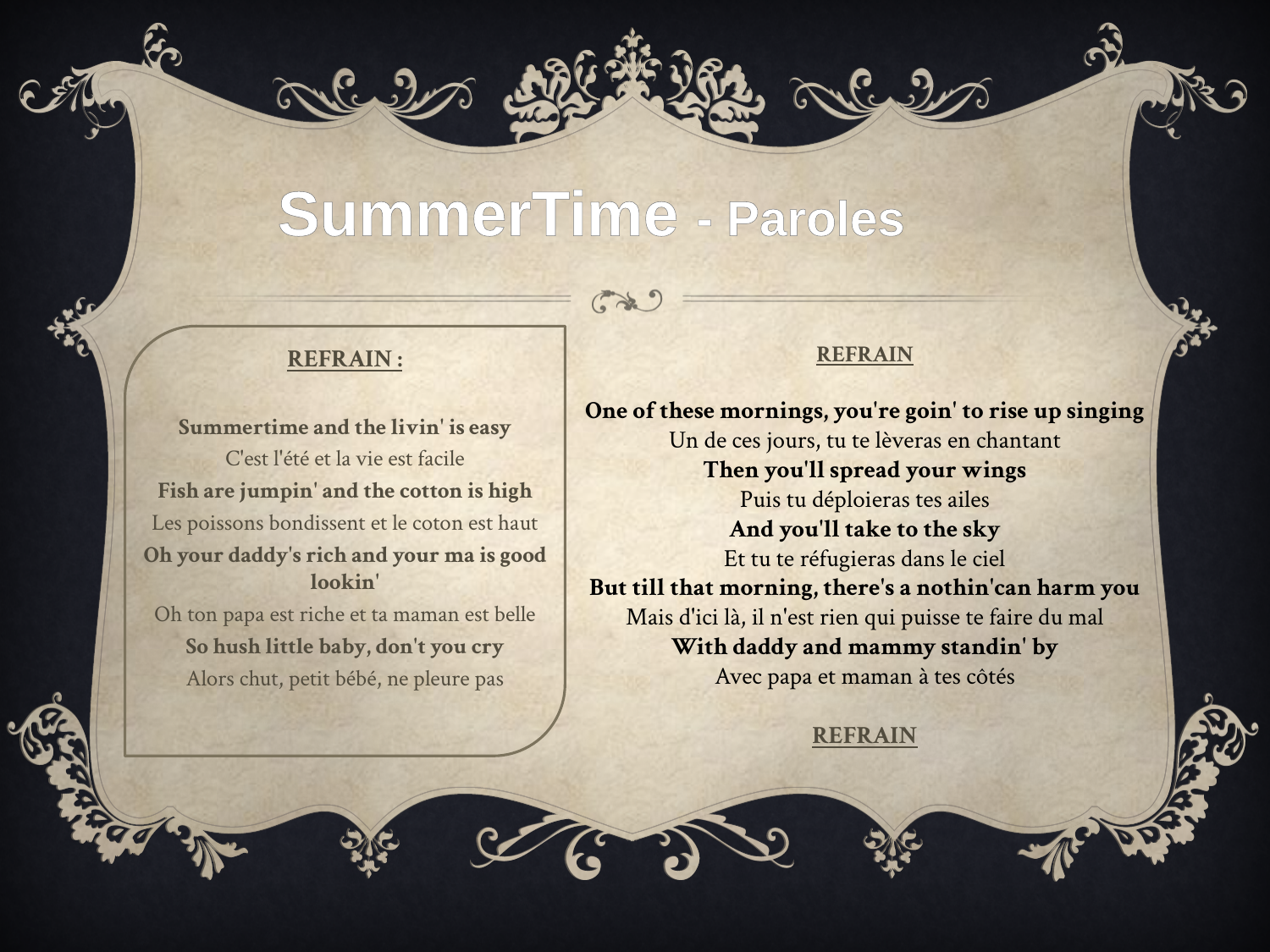

SummerTime - Paroles

REFRAIN

One of these mornings, you're goin' to rise up singing
Un de ces jours, tu te lèveras en chantant
Then you'll spread your wings
Puis tu déploieras tes ailes
And you'll take to the sky
Et tu te réfugieras dans le ciel
But till that morning, there's a nothin'can harm you
Mais d'ici là, il n'est rien qui puisse te faire du mal
With daddy and mammy standin' by
Avec papa et maman à tes côtés

REFRAIN
REFRAIN :

Summertime and the livin' is easy
C'est l'été et la vie est facile
Fish are jumpin' and the cotton is high
Les poissons bondissent et le coton est haut
Oh your daddy's rich and your ma is good lookin'
Oh ton papa est riche et ta maman est belle
So hush little baby, don't you cry
Alors chut, petit bébé, ne pleure pas